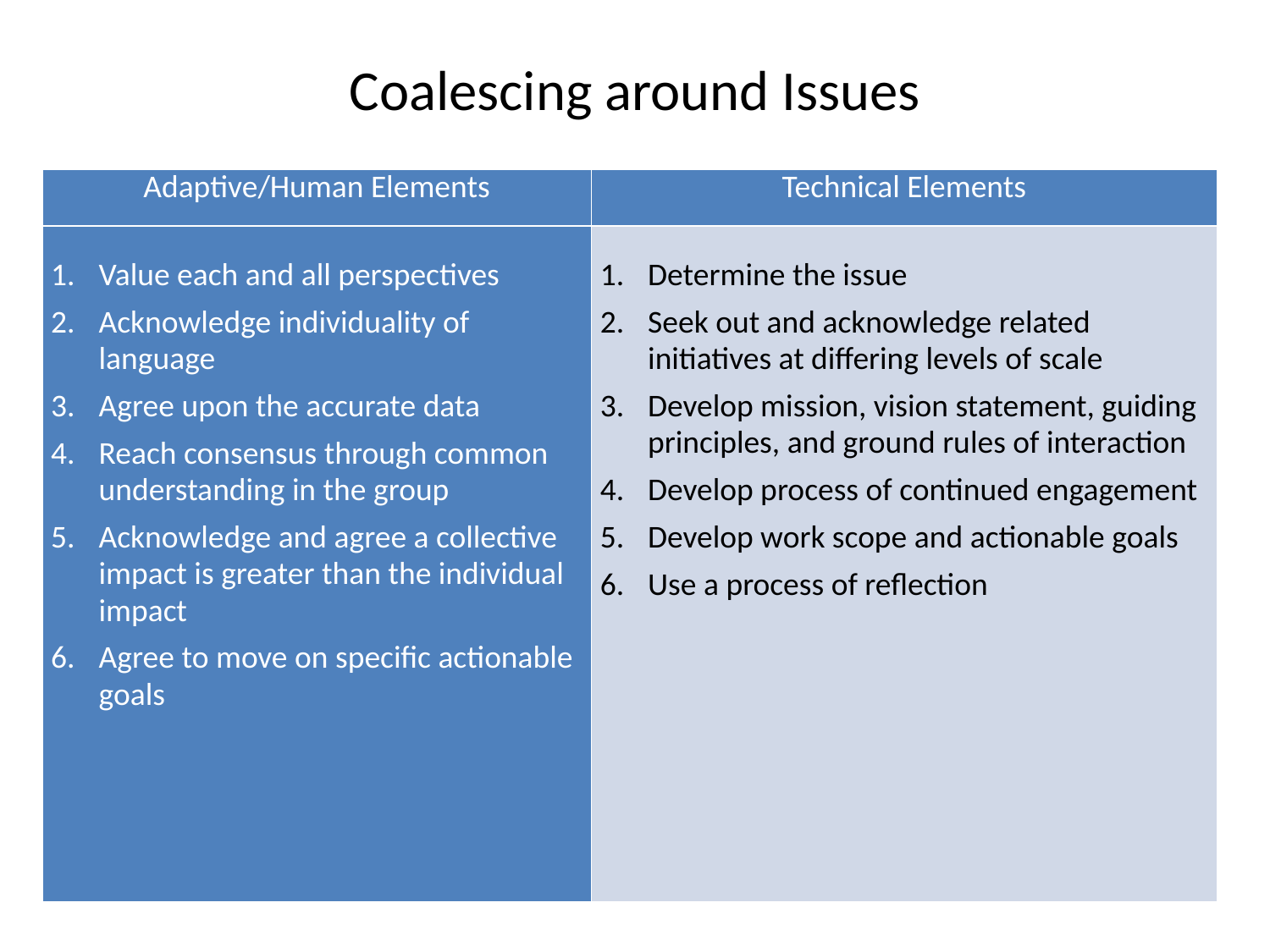

# Coalescing around Issues
| Adaptive/Human Elements | Technical Elements |
| --- | --- |
| Value each and all perspectives Acknowledge individuality of language Agree upon the accurate data Reach consensus through common understanding in the group Acknowledge and agree a collective impact is greater than the individual impact Agree to move on specific actionable goals | Determine the issue Seek out and acknowledge related initiatives at differing levels of scale Develop mission, vision statement, guiding principles, and ground rules of interaction Develop process of continued engagement Develop work scope and actionable goals Use a process of reflection |